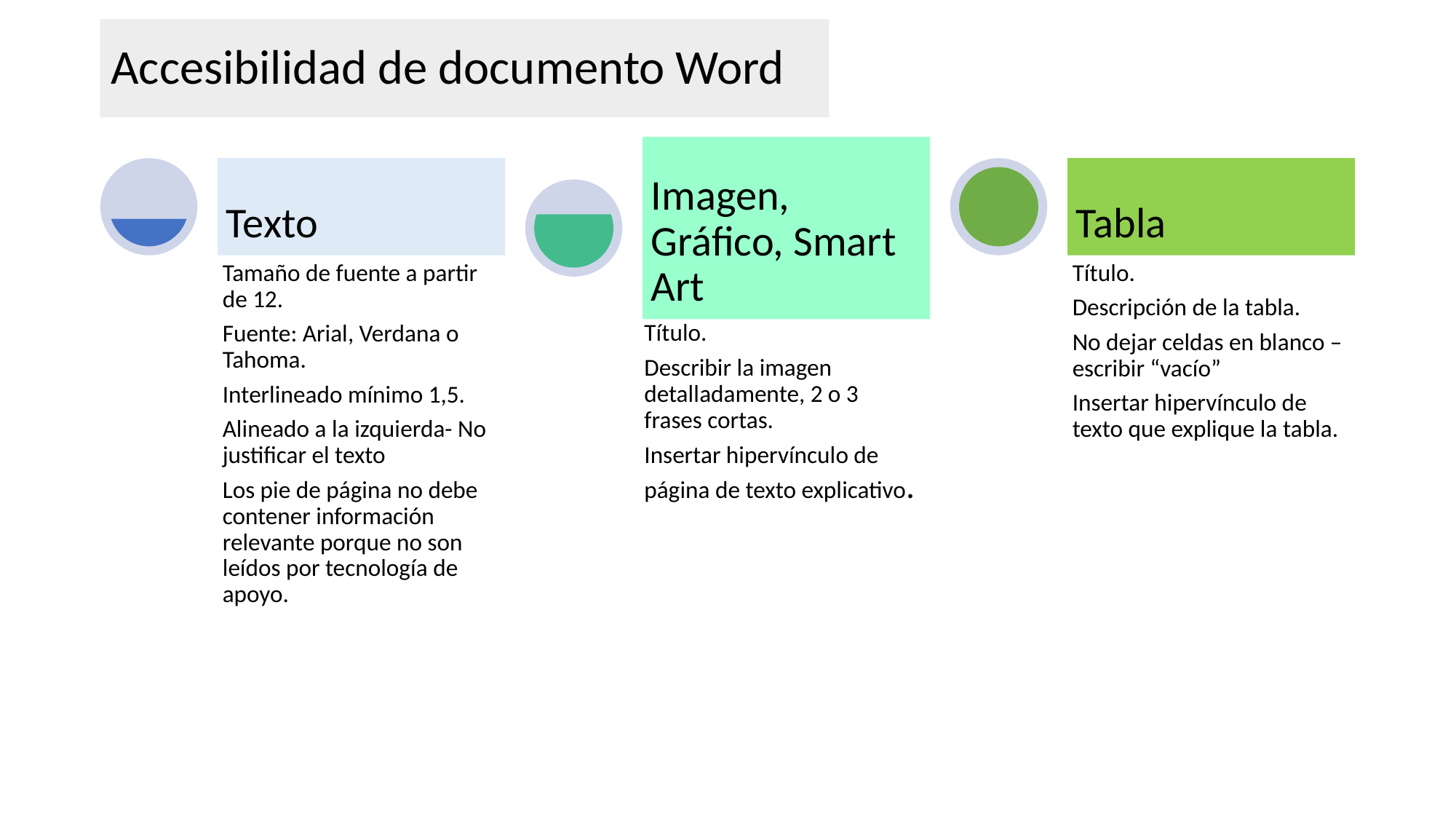

# Accesibilidad de documento Word
Tamaño de fuente a partir de 12.
Fuente: Arial, Verdana o Tahoma.
Interlineado mínimo 1,5.
Alineado a la izquierda- No justificar el texto
Los pie de página no debe contener información relevante porque no son leídos por tecnología de apoyo.

Texto
Título.
Describir la imagen detalladamente, 2 o 3 frases cortas.
Insertar hipervínculo de página de texto explicativo.
Imagen, Gráfico, Smart Art
Título.
Descripción de la tabla.
No dejar celdas en blanco – escribir “vacío”
Insertar hipervínculo de texto que explique la tabla.
Tabla